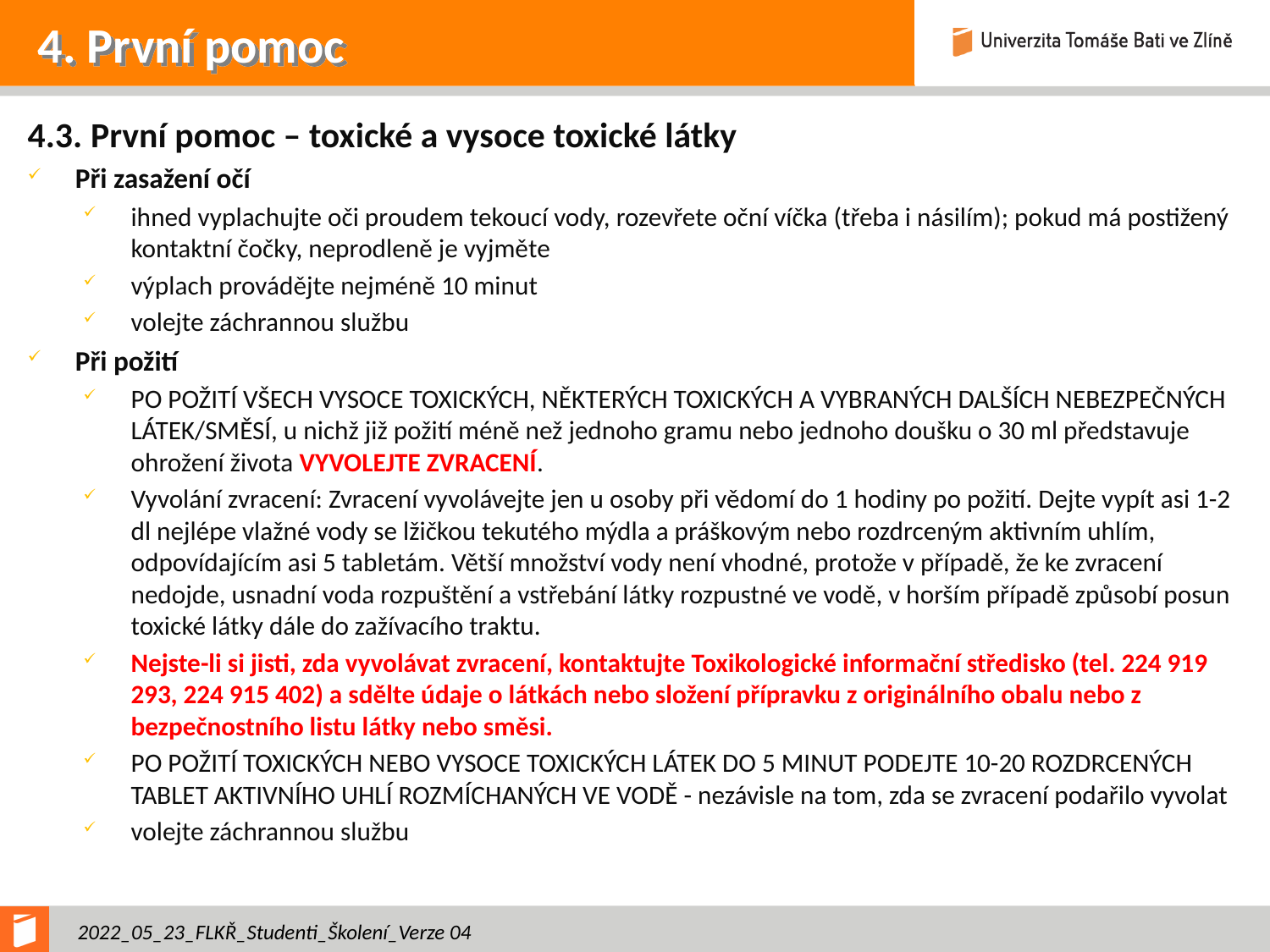

# 4. První pomoc
4.3. První pomoc – toxické a vysoce toxické látky
Při zasažení očí
ihned vyplachujte oči proudem tekoucí vody, rozevřete oční víčka (třeba i násilím); pokud má postižený kontaktní čočky, neprodleně je vyjměte
výplach provádějte nejméně 10 minut
volejte záchrannou službu
Při požití
PO POŽITÍ VŠECH VYSOCE TOXICKÝCH, NĚKTERÝCH TOXICKÝCH A VYBRANÝCH DALŠÍCH NEBEZPEČNÝCH LÁTEK/SMĚSÍ, u nichž již požití méně než jednoho gramu nebo jednoho doušku o 30 ml představuje ohrožení života VYVOLEJTE ZVRACENÍ.
Vyvolání zvracení: Zvracení vyvolávejte jen u osoby při vědomí do 1 hodiny po požití. Dejte vypít asi 1-2 dl nejlépe vlažné vody se lžičkou tekutého mýdla a práškovým nebo rozdrceným aktivním uhlím, odpovídajícím asi 5 tabletám. Větší množství vody není vhodné, protože v případě, že ke zvracení nedojde, usnadní voda rozpuštění a vstřebání látky rozpustné ve vodě, v horším případě způsobí posun toxické látky dále do zažívacího traktu.
Nejste-li si jisti, zda vyvolávat zvracení, kontaktujte Toxikologické informační středisko (tel. 224 919 293, 224 915 402) a sdělte údaje o látkách nebo složení přípravku z originálního obalu nebo z bezpečnostního listu látky nebo směsi.
PO POŽITÍ TOXICKÝCH NEBO VYSOCE TOXICKÝCH LÁTEK DO 5 MINUT PODEJTE 10-20 ROZDRCENÝCH TABLET AKTIVNÍHO UHLÍ ROZMÍCHANÝCH VE VODĚ - nezávisle na tom, zda se zvracení podařilo vyvolat
volejte záchrannou službu

2022_05_23_FLKŘ_Studenti_Školení_Verze 04